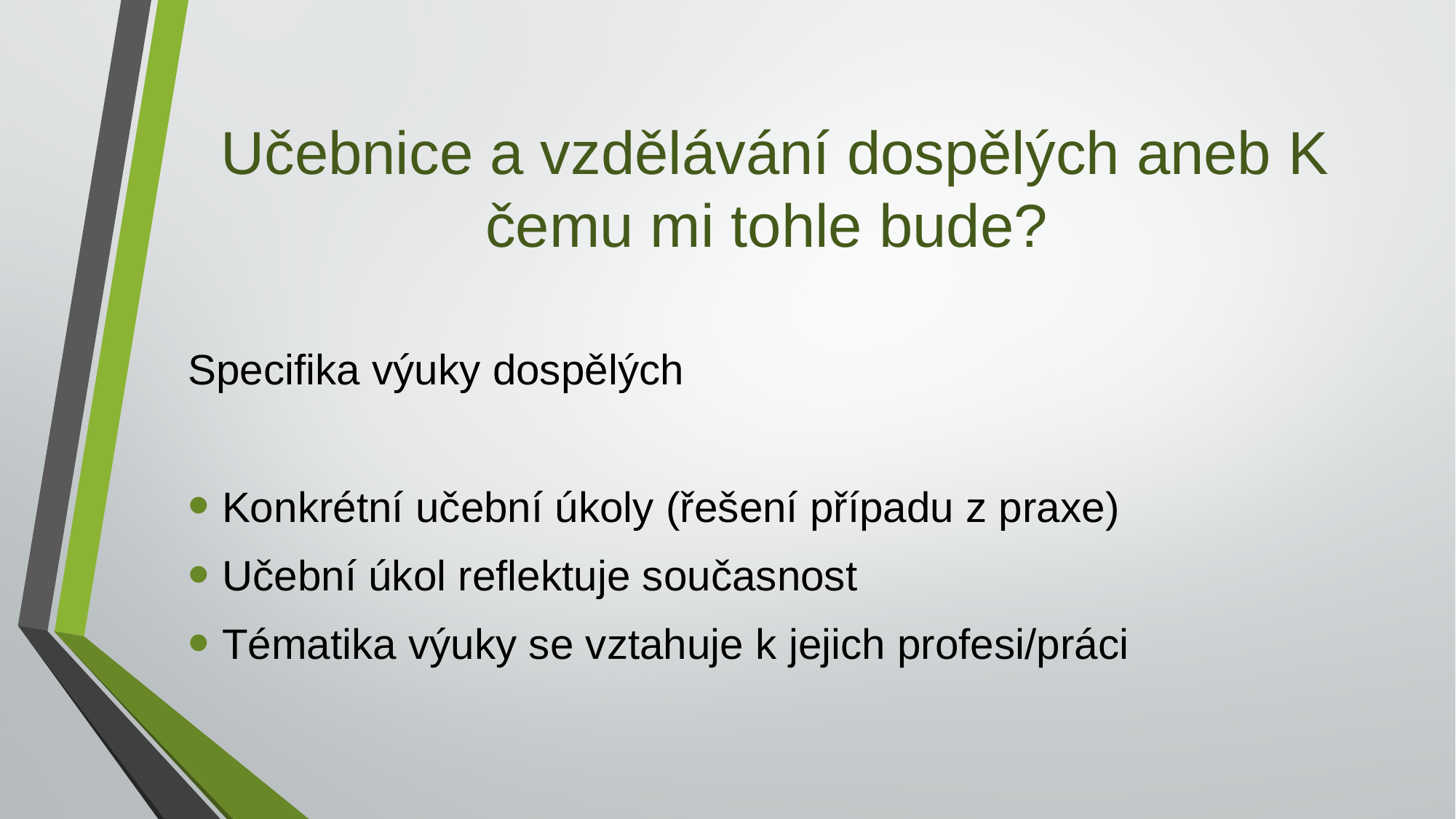

# Učebnice a vzdělávání dospělých aneb K čemu mi tohle bude?
Specifika výuky dospělých

Konkrétní učební úkoly (řešení případu z praxe)
Učební úkol reflektuje současnost
Tématika výuky se vztahuje k jejich profesi/práci